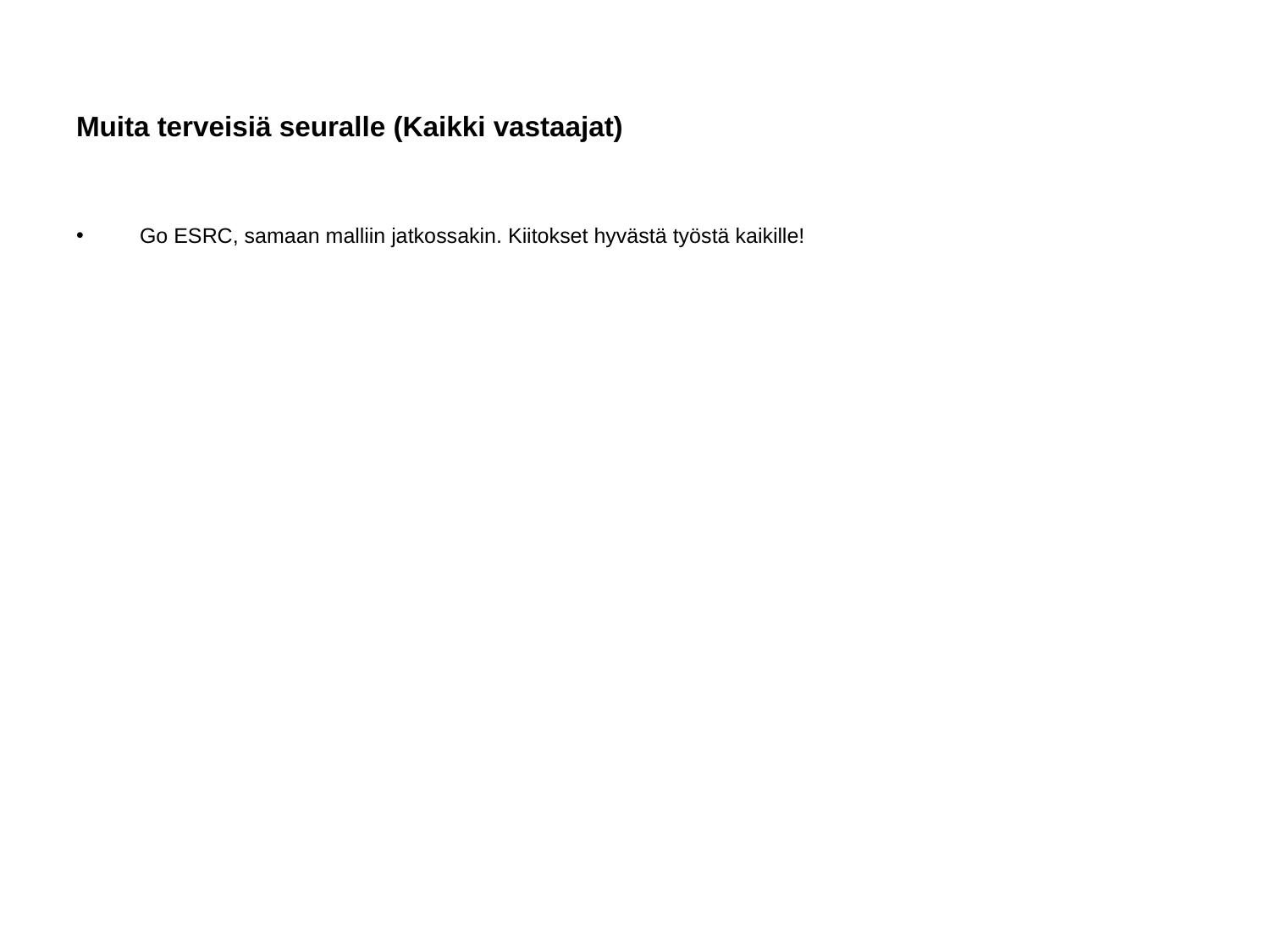

# Muita terveisiä seuralle (Kaikki vastaajat)
Go ESRC, samaan malliin jatkossakin. Kiitokset hyvästä työstä kaikille!